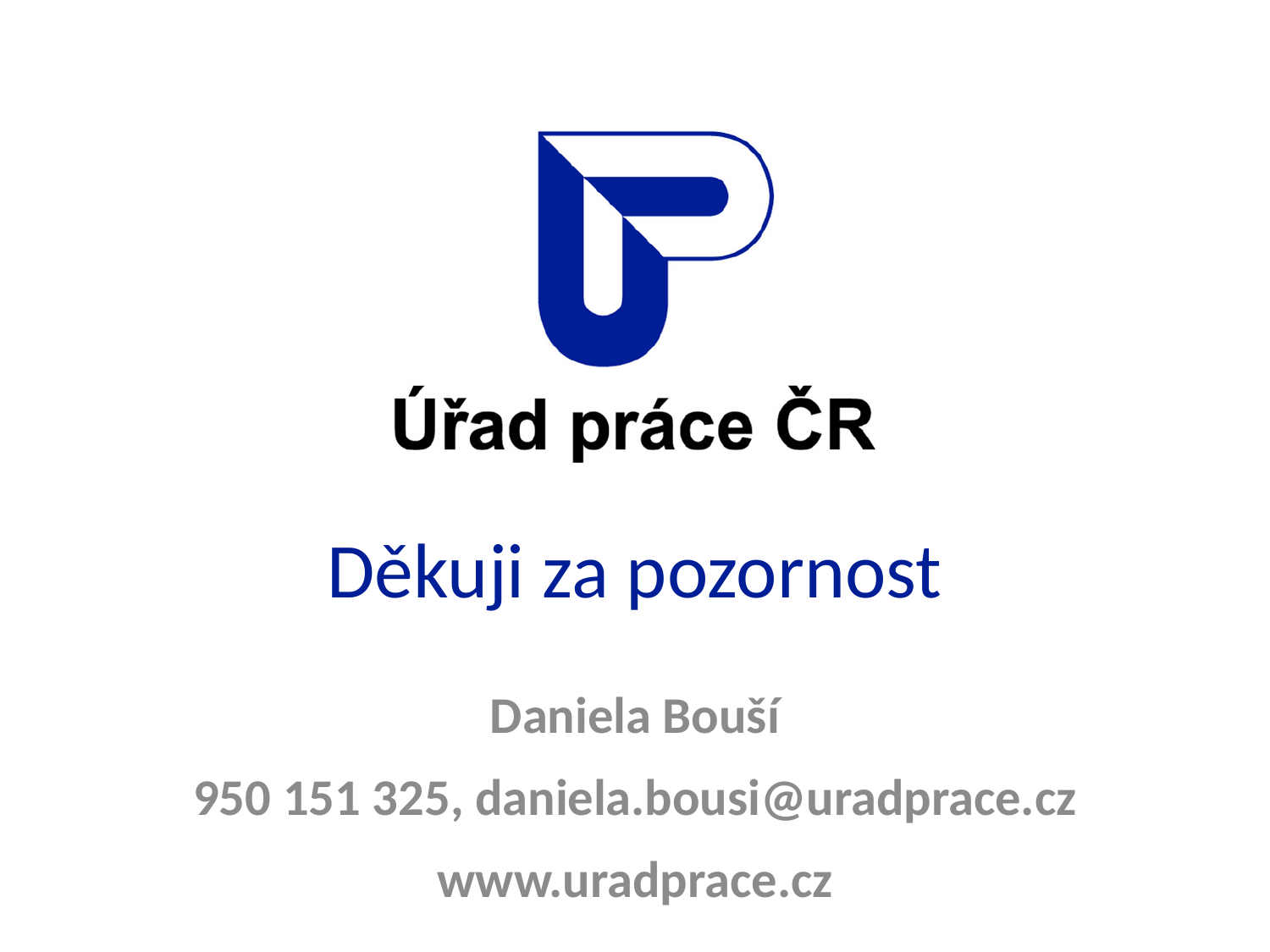

# Děkuji za pozornost
Daniela Bouší
950 151 325, daniela.bousi@uradprace.cz
www.uradprace.cz